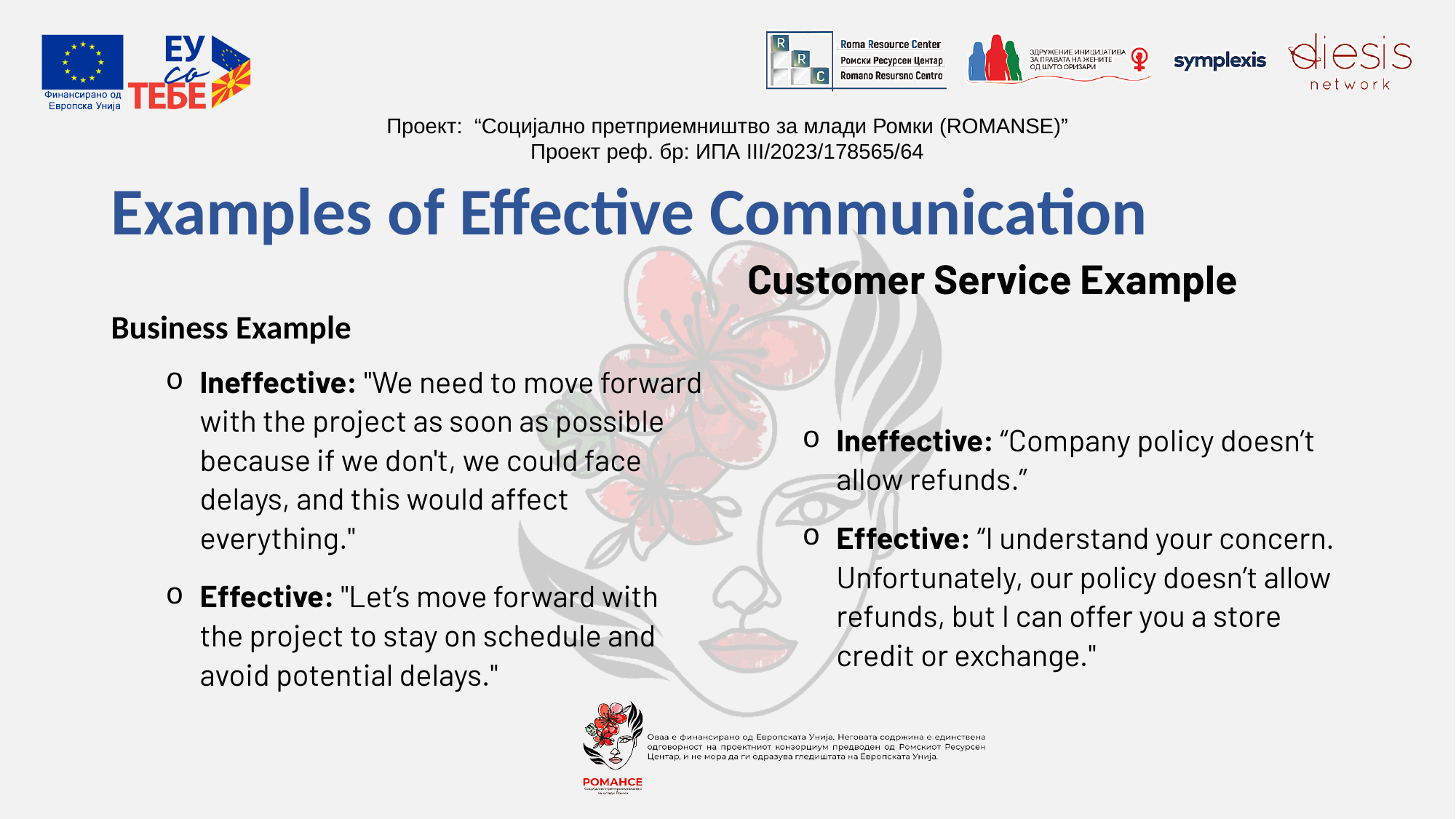

# Examples of Effective Communication

Business Example

Customer Service Example

Ineffective: "We need to move forward with the project as soon as possible because if we don't, we could face delays, and this would affect everything."
Effective: "Let’s move forward with the project to stay on schedule and avoid potential delays."

Ineffective: “Company policy doesn’t allow refunds.”
Effective: “I understand your concern. Unfortunately, our policy doesn’t allow refunds, but I can offer you a store credit or exchange."